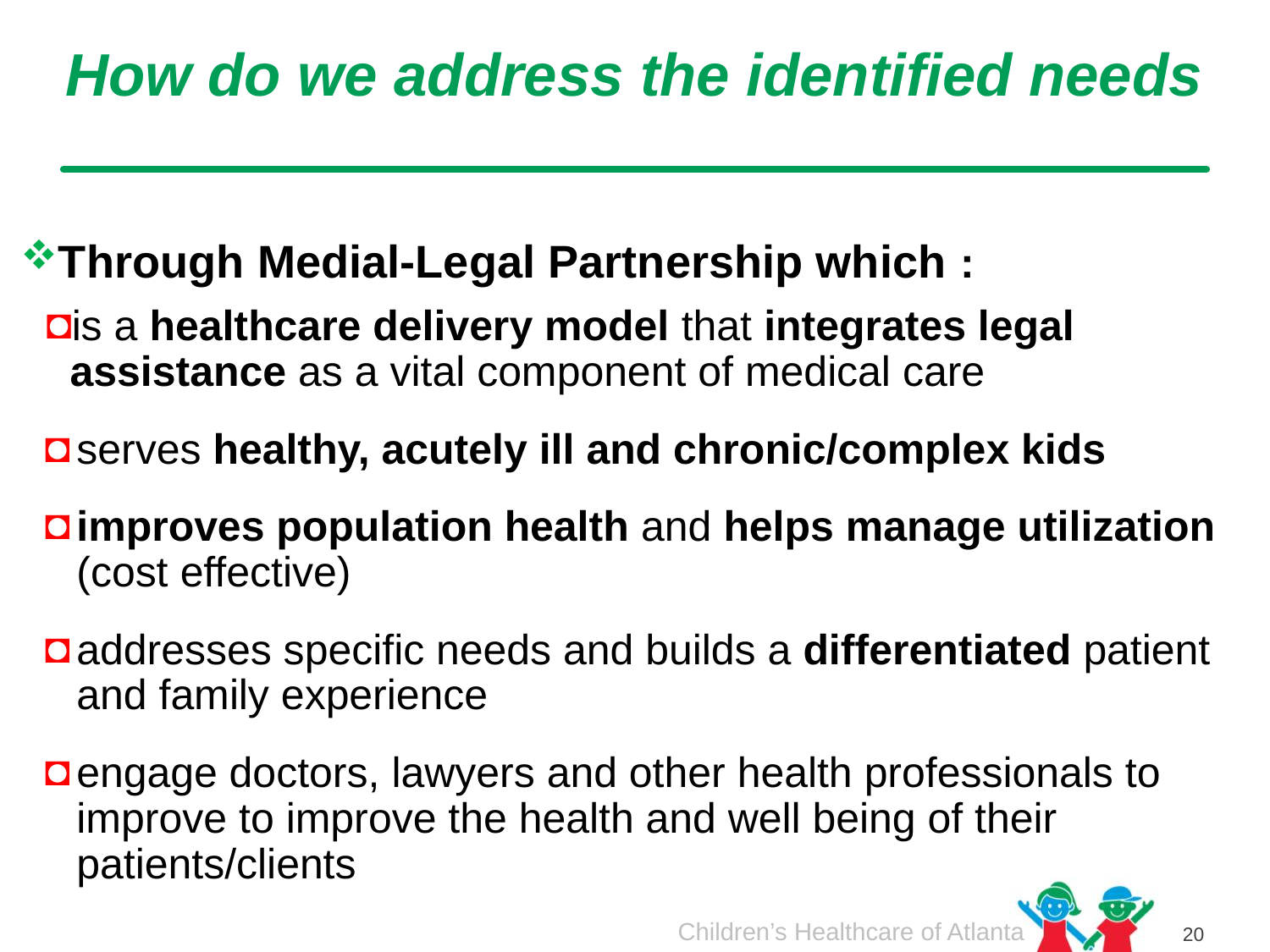

How do we address the identified needs
Through Medial-Legal Partnership which :
is a healthcare delivery model that integrates legal assistance as a vital component of medical care
serves healthy, acutely ill and chronic/complex kids
improves population health and helps manage utilization (cost effective)
addresses specific needs and builds a differentiated patient and family experience
engage doctors, lawyers and other health professionals to improve to improve the health and well being of their patients/clients
20